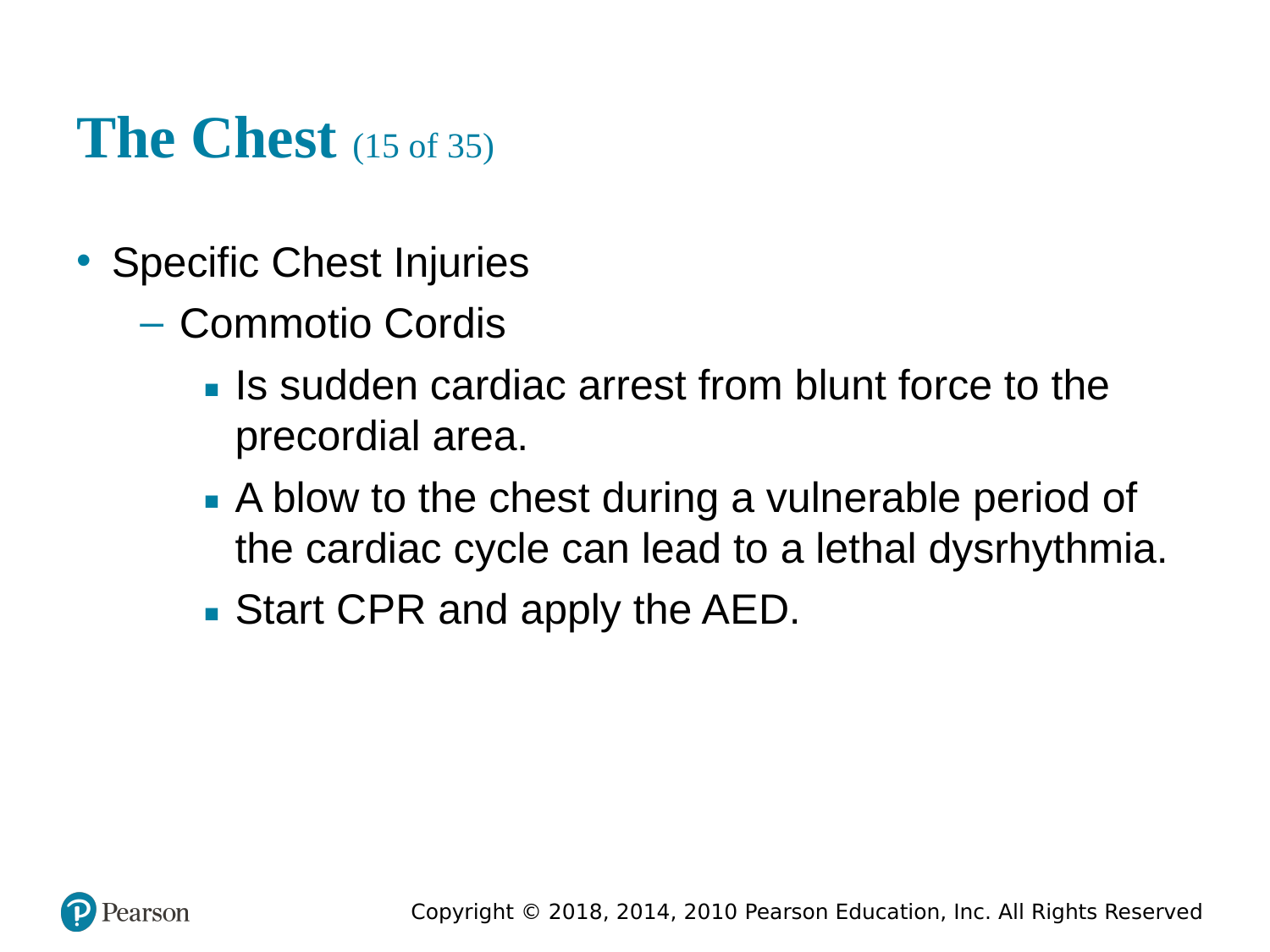

# The Chest (15 of 35)
Specific Chest Injuries
Commotio Cordis
Is sudden cardiac arrest from blunt force to the precordial area.
A blow to the chest during a vulnerable period of the cardiac cycle can lead to a lethal dysrhythmia.
Start C P R and apply the A E D.